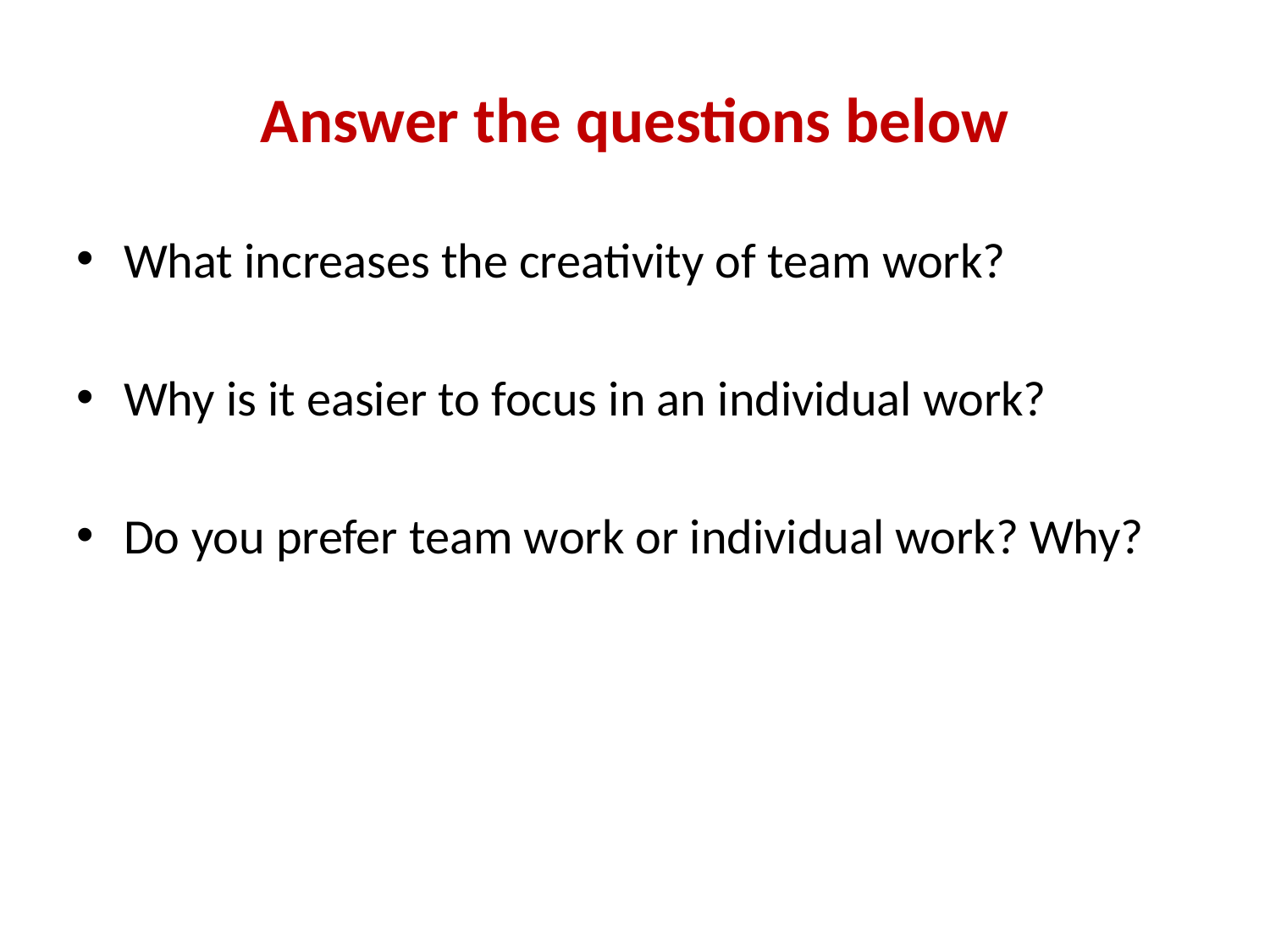

# Answer the questions below
What increases the creativity of team work?

Why is it easier to focus in an individual work?

Do you prefer team work or individual work? Why?